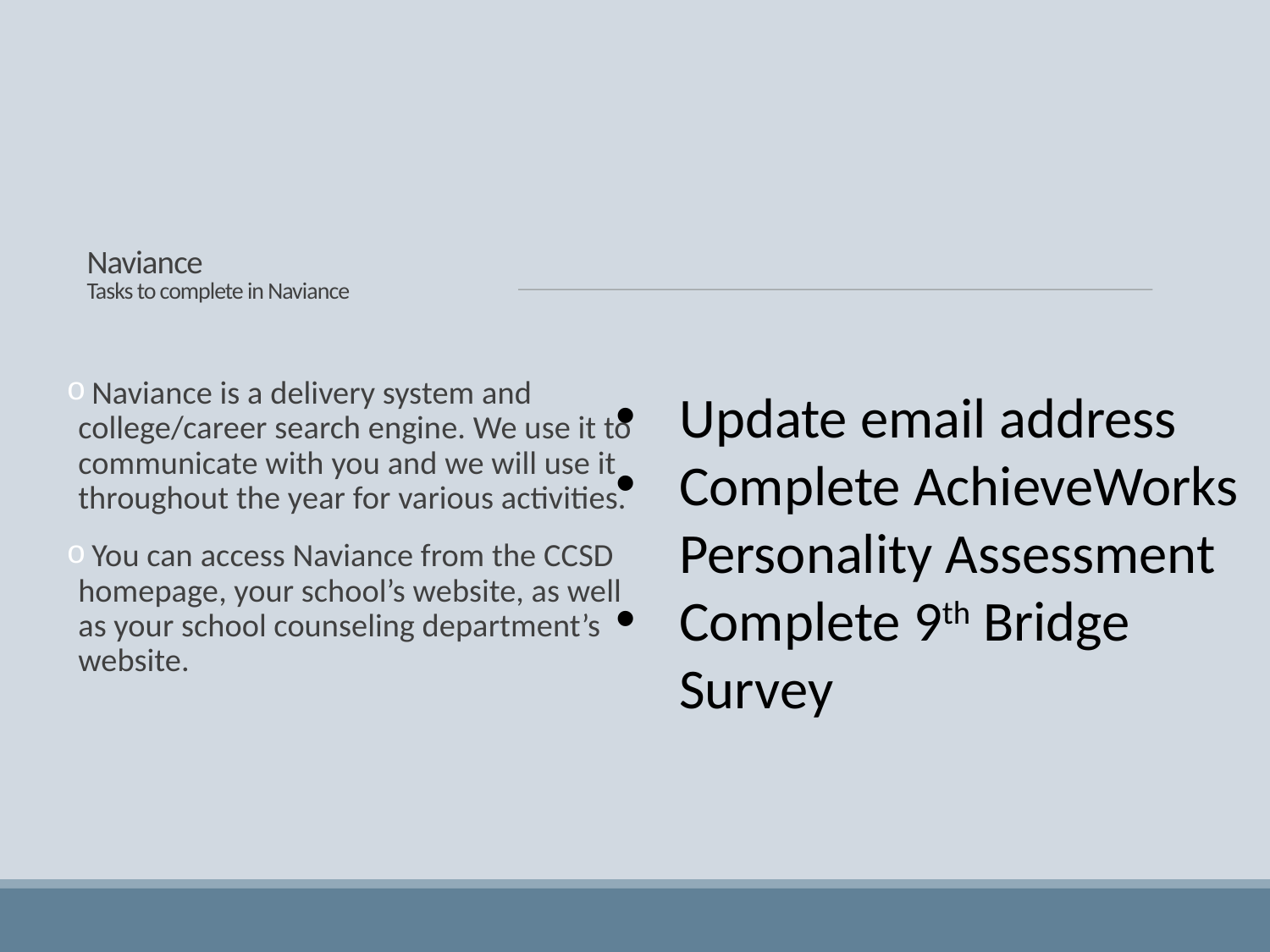

# Naviance Tasks to complete in Naviance
 Naviance is a delivery system and college/career search engine. We use it to communicate with you and we will use it throughout the year for various activities.
 You can access Naviance from the CCSD homepage, your school’s website, as well as your school counseling department’s website.
Update email address
Complete AchieveWorks Personality Assessment
Complete 9th Bridge Survey